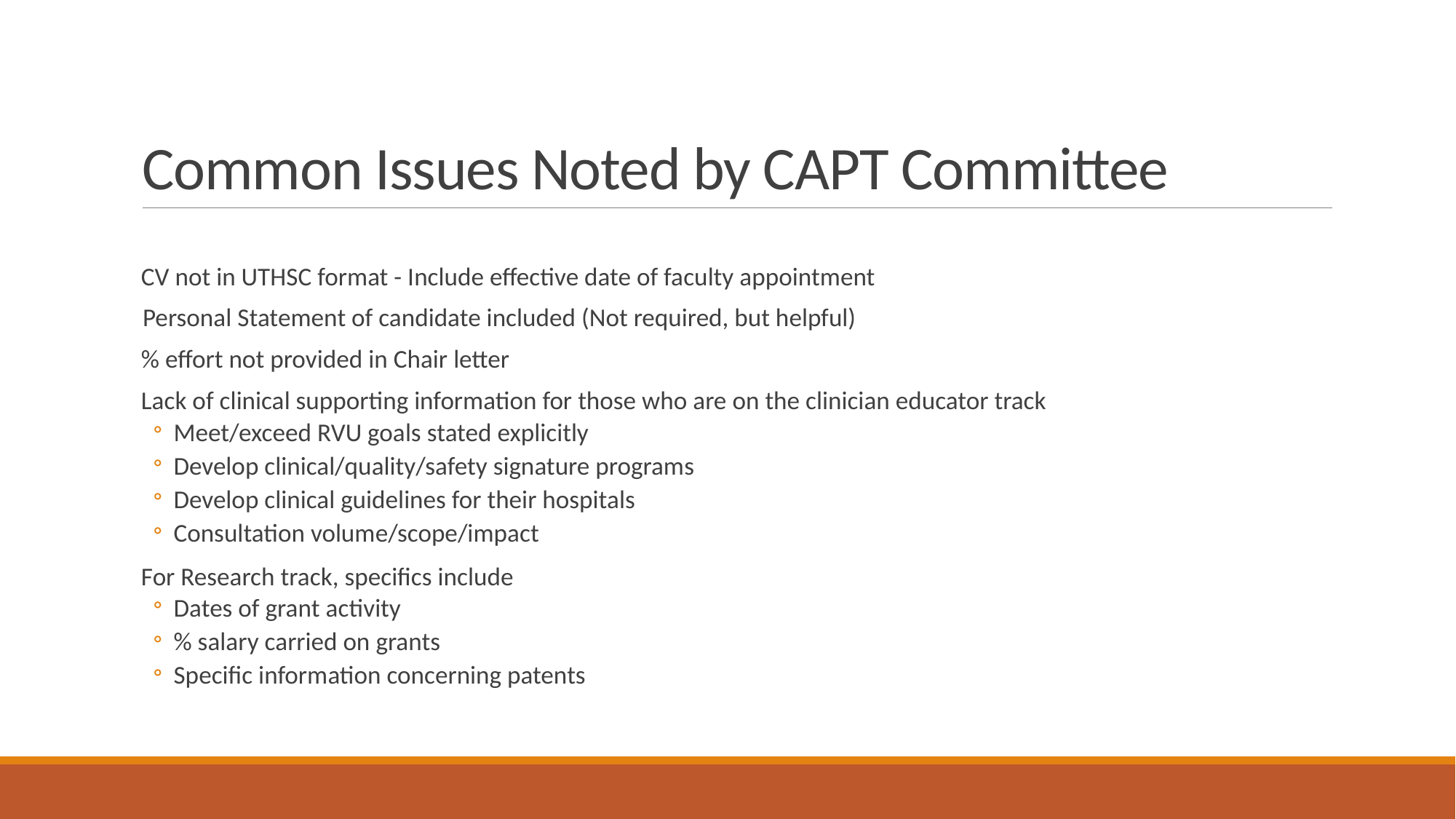

# Common Issues Noted by CAPT Committee

CV not in UTHSC format - Include effective date of faculty appointment
  Personal Statement of candidate included (Not required, but helpful)
% effort not provided in Chair letter
Lack of clinical supporting information for those who are on the clinician educator track
Meet/exceed RVU goals stated explicitly
Develop clinical/quality/safety signature programs
Develop clinical guidelines for their hospitals
Consultation volume/scope/impact
For Research track, specifics include
Dates of grant activity
% salary carried on grants
Specific information concerning patents